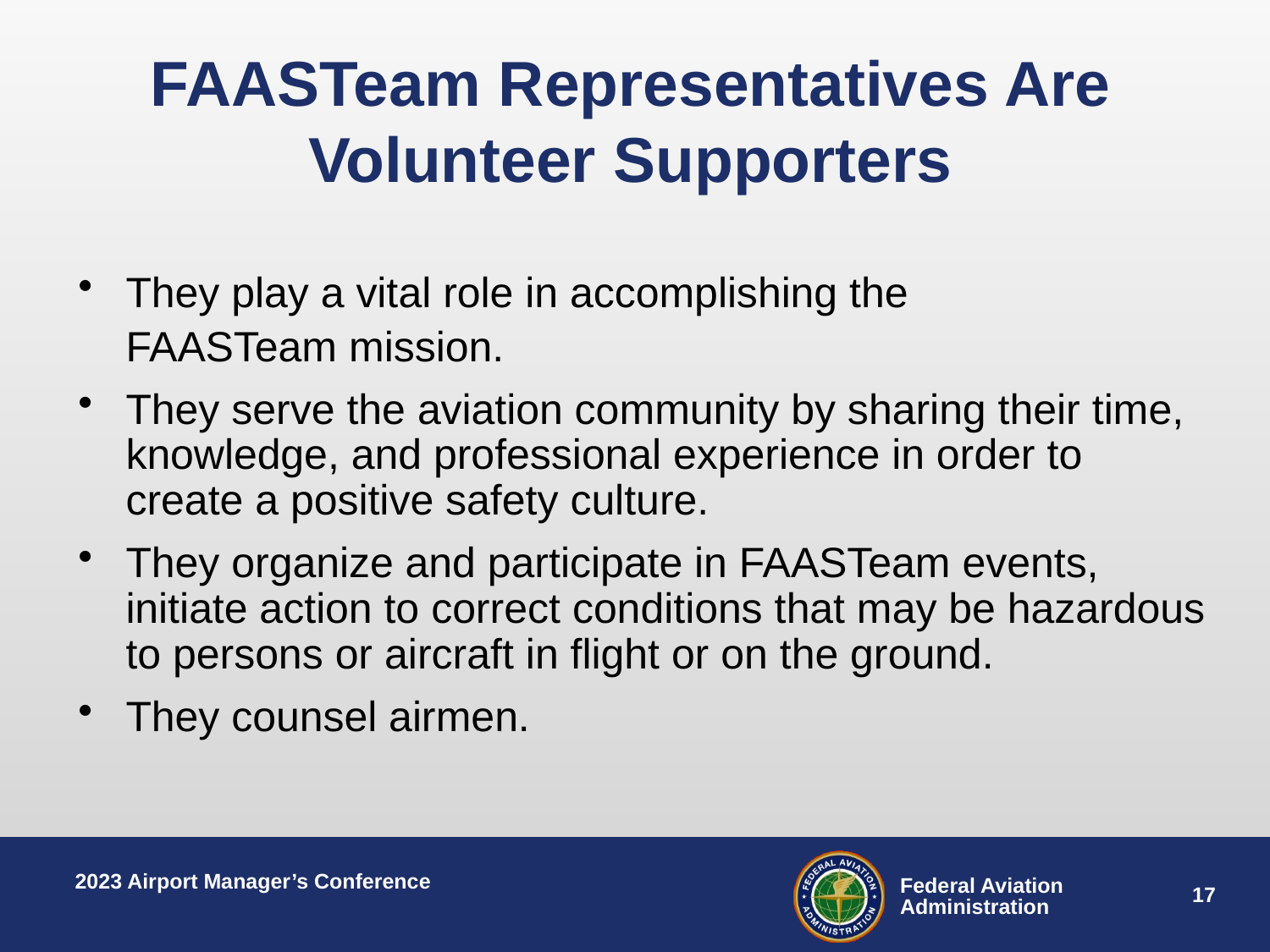

FAASTeam Representatives Are Volunteer Supporters
They play a vital role in accomplishing the
	FAASTeam mission.
They serve the aviation community by sharing their time, knowledge, and professional experience in order to create a positive safety culture.
They organize and participate in FAASTeam events, initiate action to correct conditions that may be hazardous to persons or aircraft in flight or on the ground.
They counsel airmen.